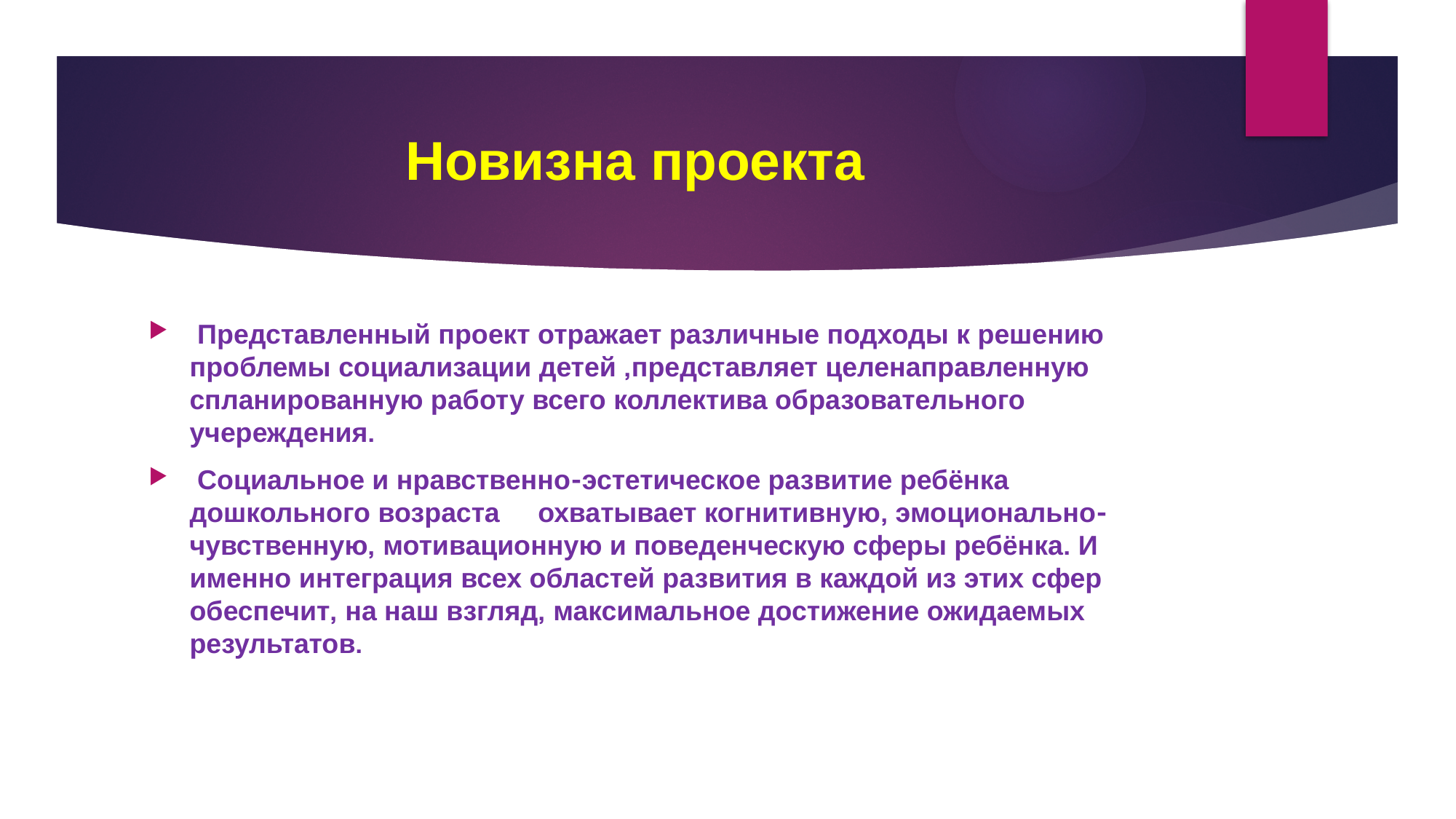

# Новизна проекта
 Представленный проект отражает различные подходы к решению проблемы социализации детей ,представляет целенаправленную спланированную работу всего коллектива образовательного учереждения.
 Социальное и нравственно-эстетическое развитие ребёнка дошкольного возраста     охватывает когнитивную, эмоционально-чувственную, мотивационную и поведенческую сферы ребёнка. И именно интеграция всех областей развития в каждой из этих сфер обеспечит, на наш взгляд, максимальное достижение ожидаемых результатов.